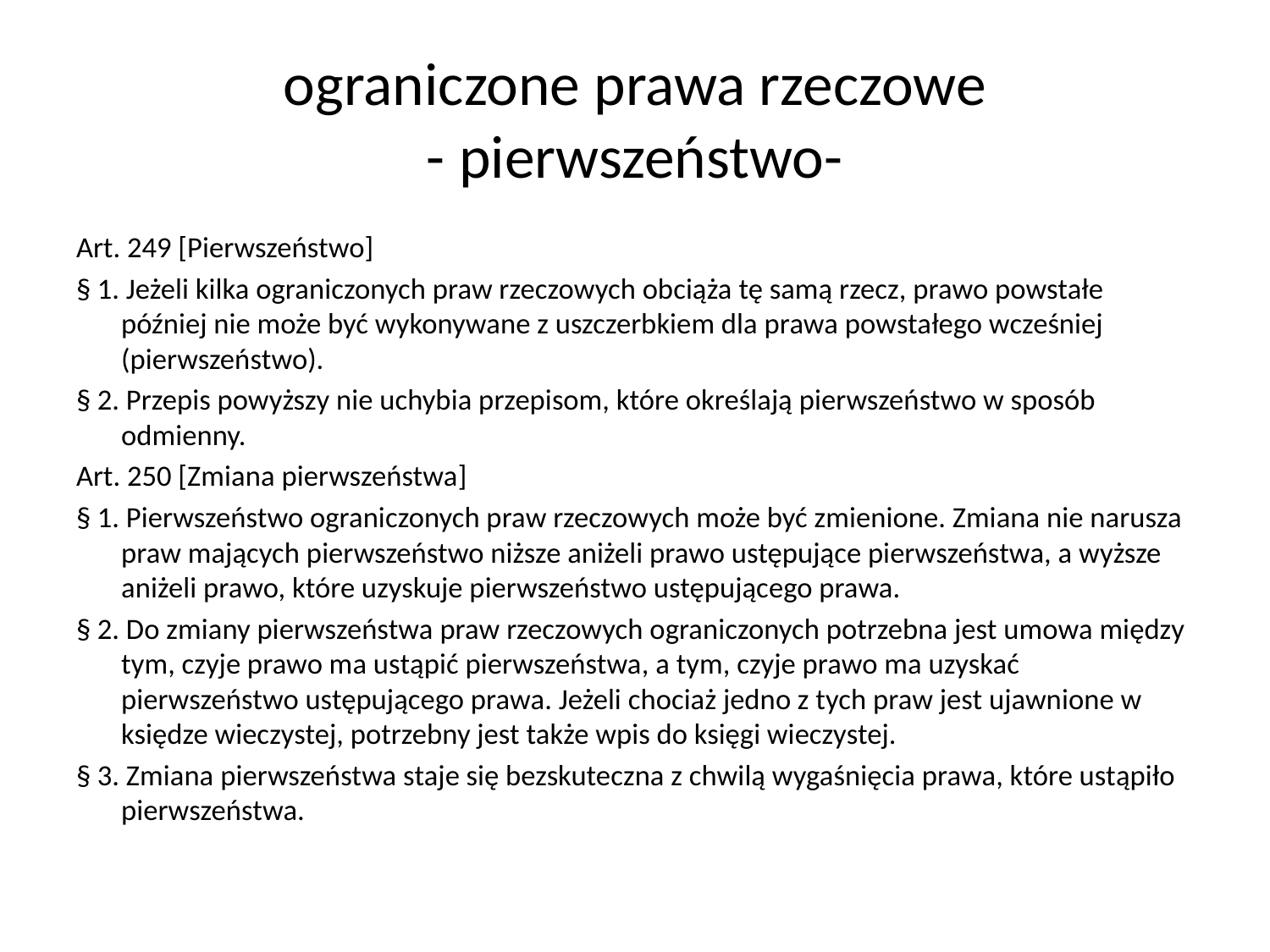

# ograniczone prawa rzeczowe - pierwszeństwo-
Art. 249 [Pierwszeństwo]
§ 1. Jeżeli kilka ograniczonych praw rzeczowych obciąża tę samą rzecz, prawo powstałe później nie może być wykonywane z uszczerbkiem dla prawa powstałego wcześniej (pierwszeństwo).
§ 2. Przepis powyższy nie uchybia przepisom, które określają pierwszeństwo w sposób odmienny.
Art. 250 [Zmiana pierwszeństwa]
§ 1. Pierwszeństwo ograniczonych praw rzeczowych może być zmienione. Zmiana nie narusza praw mających pierwszeństwo niższe aniżeli prawo ustępujące pierwszeństwa, a wyższe aniżeli prawo, które uzyskuje pierwszeństwo ustępującego prawa.
§ 2. Do zmiany pierwszeństwa praw rzeczowych ograniczonych potrzebna jest umowa między tym, czyje prawo ma ustąpić pierwszeństwa, a tym, czyje prawo ma uzyskać pierwszeństwo ustępującego prawa. Jeżeli chociaż jedno z tych praw jest ujawnione w księdze wieczystej, potrzebny jest także wpis do księgi wieczystej.
§ 3. Zmiana pierwszeństwa staje się bezskuteczna z chwilą wygaśnięcia prawa, które ustąpiło pierwszeństwa.